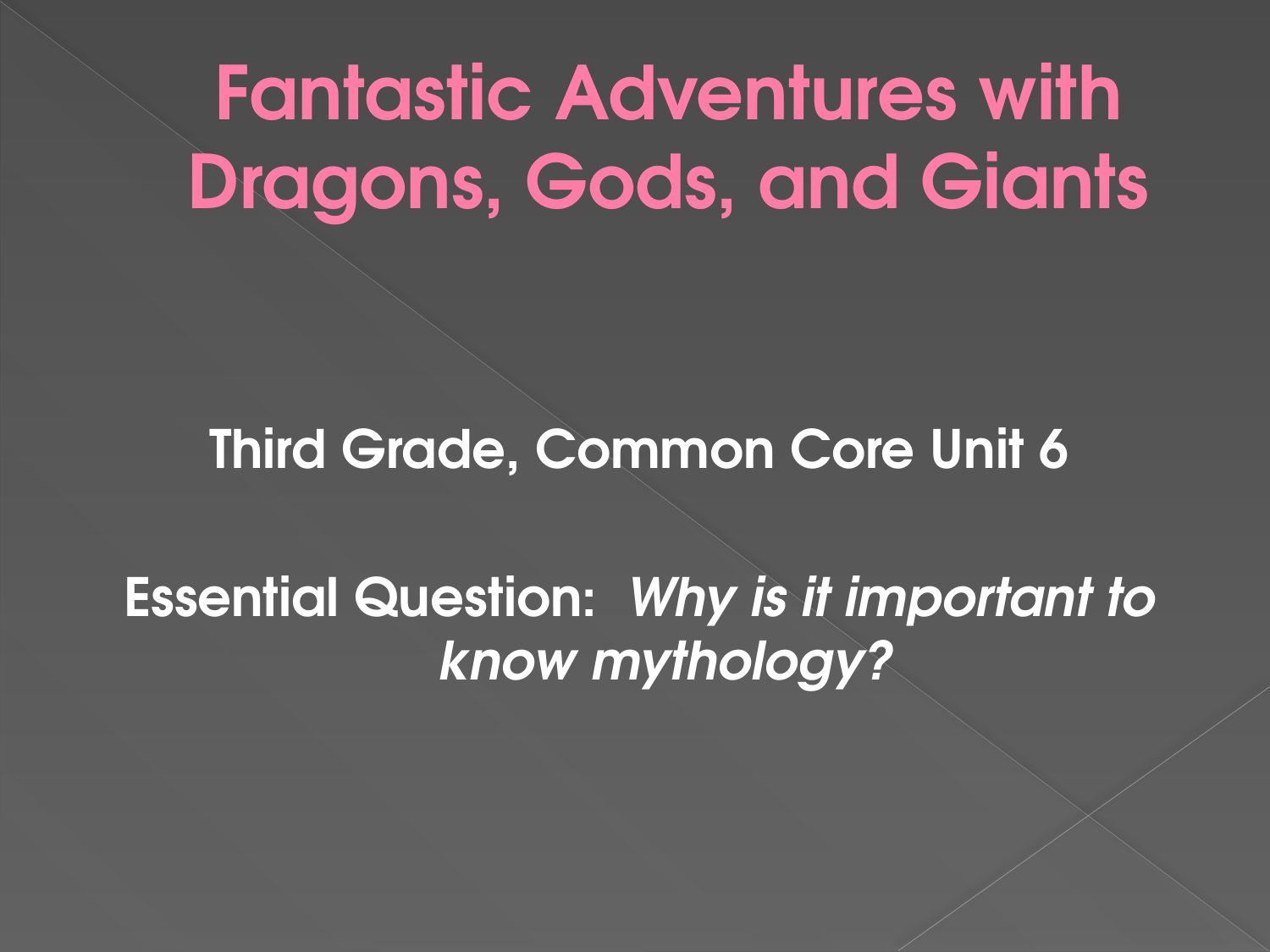

# Fantastic Adventures with Dragons, Gods, and Giants

Third Grade, Common Core Unit 6

Essential Question:  Why is it important to know mythology?